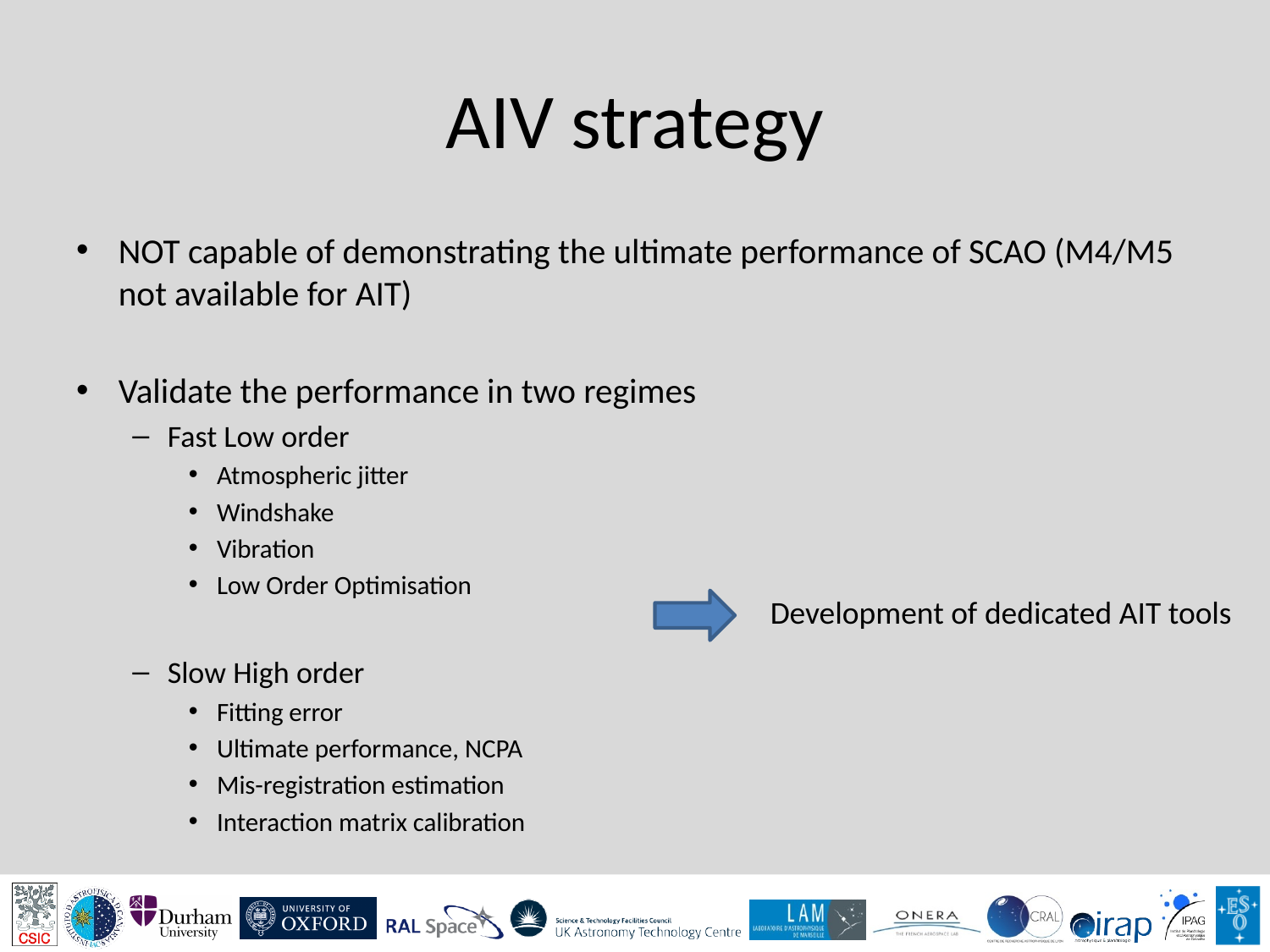

# AIV strategy
NOT capable of demonstrating the ultimate performance of SCAO (M4/M5 not available for AIT)

Validate the performance in two regimes
Fast Low order
Atmospheric jitter
Windshake
Vibration
Low Order Optimisation

Slow High order
Fitting error
Ultimate performance, NCPA
Mis-registration estimation
Interaction matrix calibration

Development of dedicated AIT tools